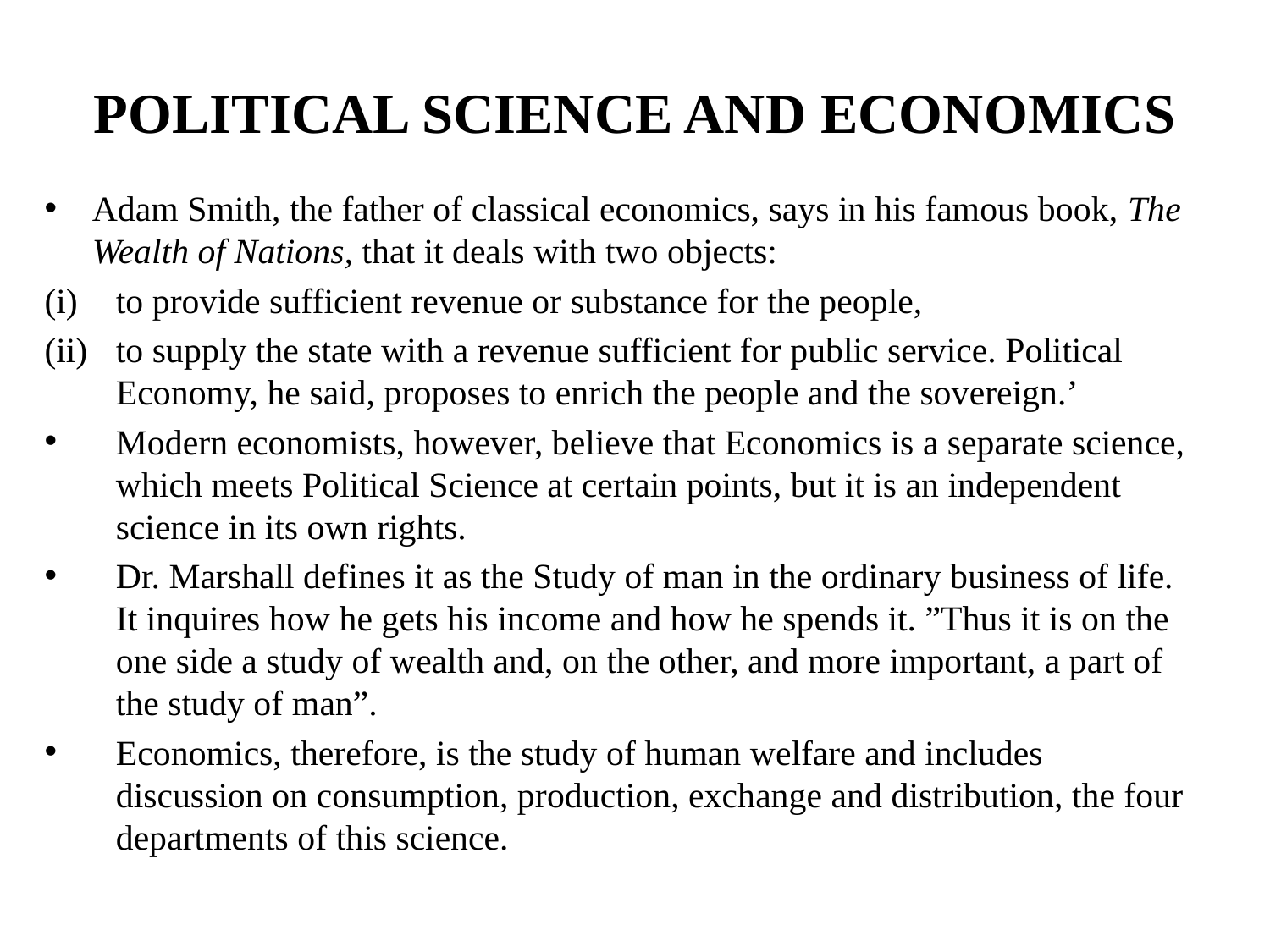

# POLITICAL SCIENCE AND ECONOMICS
Adam Smith, the father of classical economics, says in his famous book, The Wealth of Nations, that it deals with two objects:
to provide sufficient revenue or substance for the people,
to supply the state with a revenue sufficient for public service. Political Economy, he said, proposes to enrich the people and the sovereign.’
Modern economists, however, believe that Economics is a separate science, which meets Political Science at certain points, but it is an independent science in its own rights.
Dr. Marshall defines it as the Study of man in the ordinary business of life. It inquires how he gets his income and how he spends it. ”Thus it is on the one side a study of wealth and, on the other, and more important, a part of the study of man”.
Economics, therefore, is the study of human welfare and includes discussion on consumption, production, exchange and distribution, the four departments of this science.